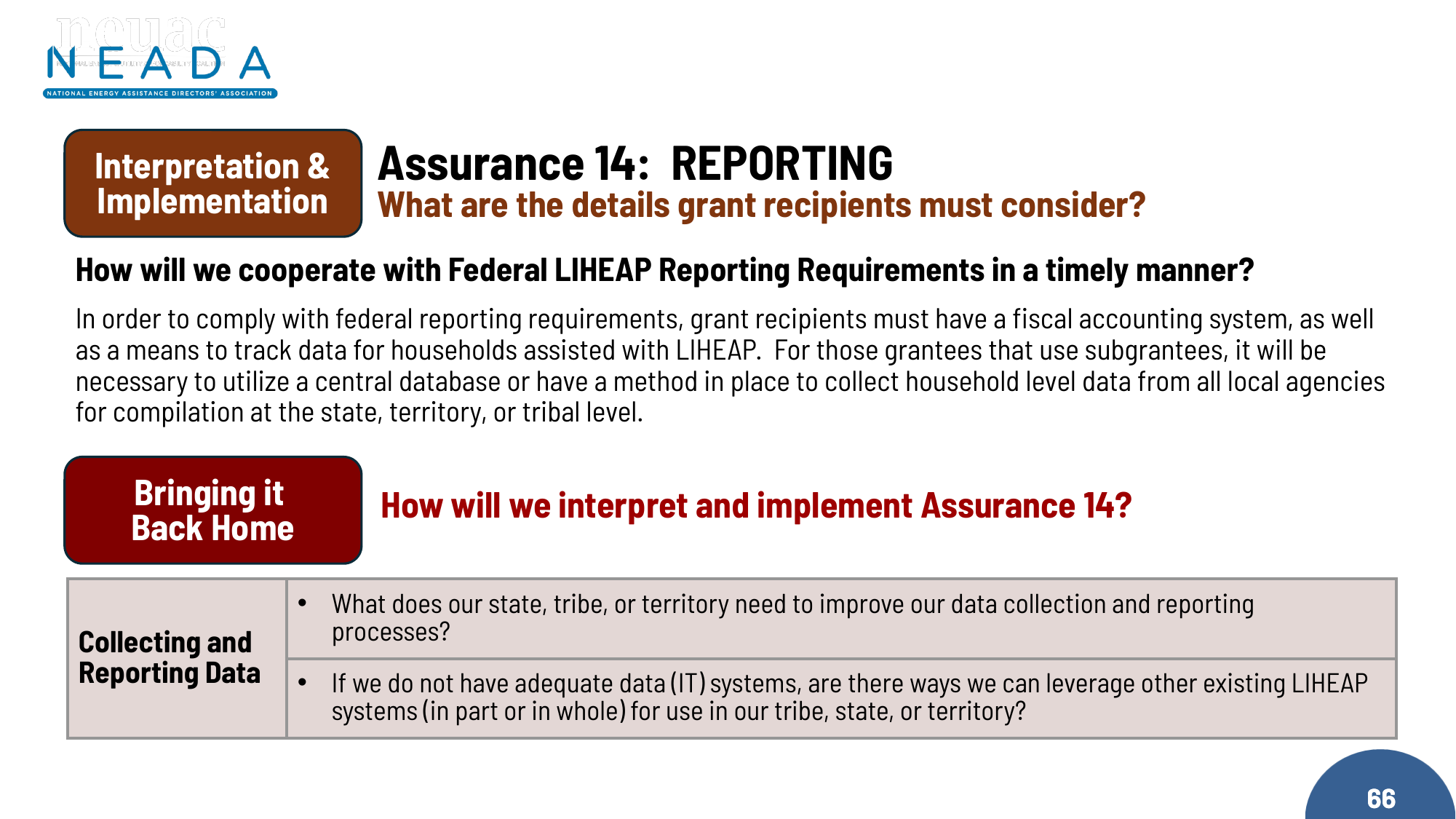

Interpretation & Implementation
Assurance 14:  REPORTING
What are the details grant recipients must consider?
How will we cooperate with Federal LIHEAP Reporting Requirements in a timely manner?

In order to comply with federal reporting requirements, grant recipients must have a fiscal accounting system, as well as a means to track data for households assisted with LIHEAP.  For those grantees that use subgrantees, it will be necessary to utilize a central database or have a method in place to collect household level data from all local agencies for compilation at the state, territory, or tribal level.

Bringing it
Back Home
How will we interpret and implement Assurance 14?
| Collecting and Reporting Data | What does our state, tribe, or territory need to improve our data collection and reporting processes? |
| --- | --- |
|  | If we do not have adequate data (IT) systems, are there ways we can leverage other existing LIHEAP systems (in part or in whole) for use in our tribe, state, or territory? |